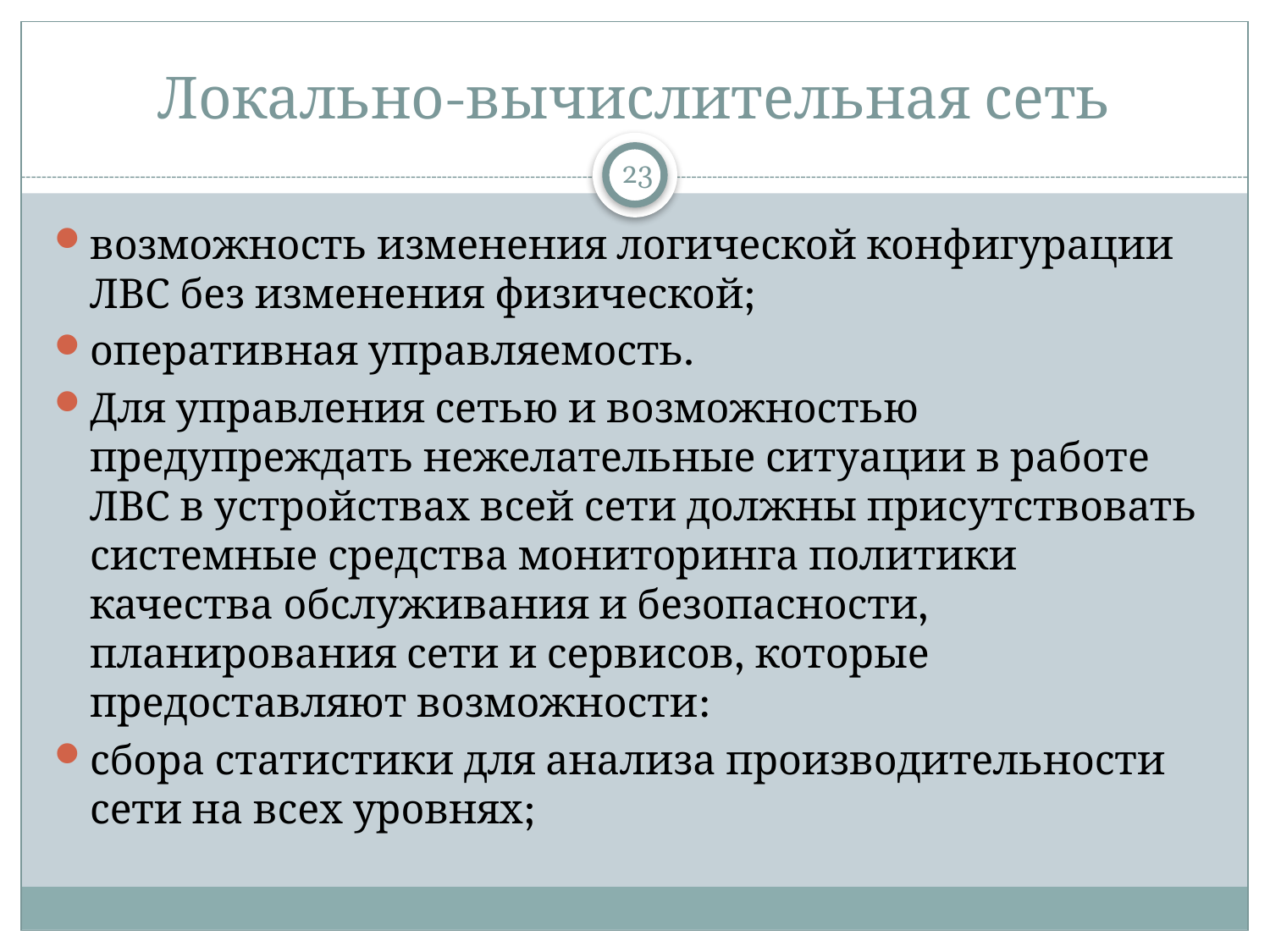

# Локально-вычислительная сеть
23
возможность изменения логической конфигурации ЛВС без изменения физической;
оперативная управляемость.
Для управления сетью и возможностью предупреждать нежелательные ситуации в работе ЛВС в устройствах всей сети должны присутствовать системные средства мониторинга политики качества обслуживания и безопасности, планирования сети и сервисов, которые предоставляют возможности:
сбора статистики для анализа производительности сети на всех уровнях;